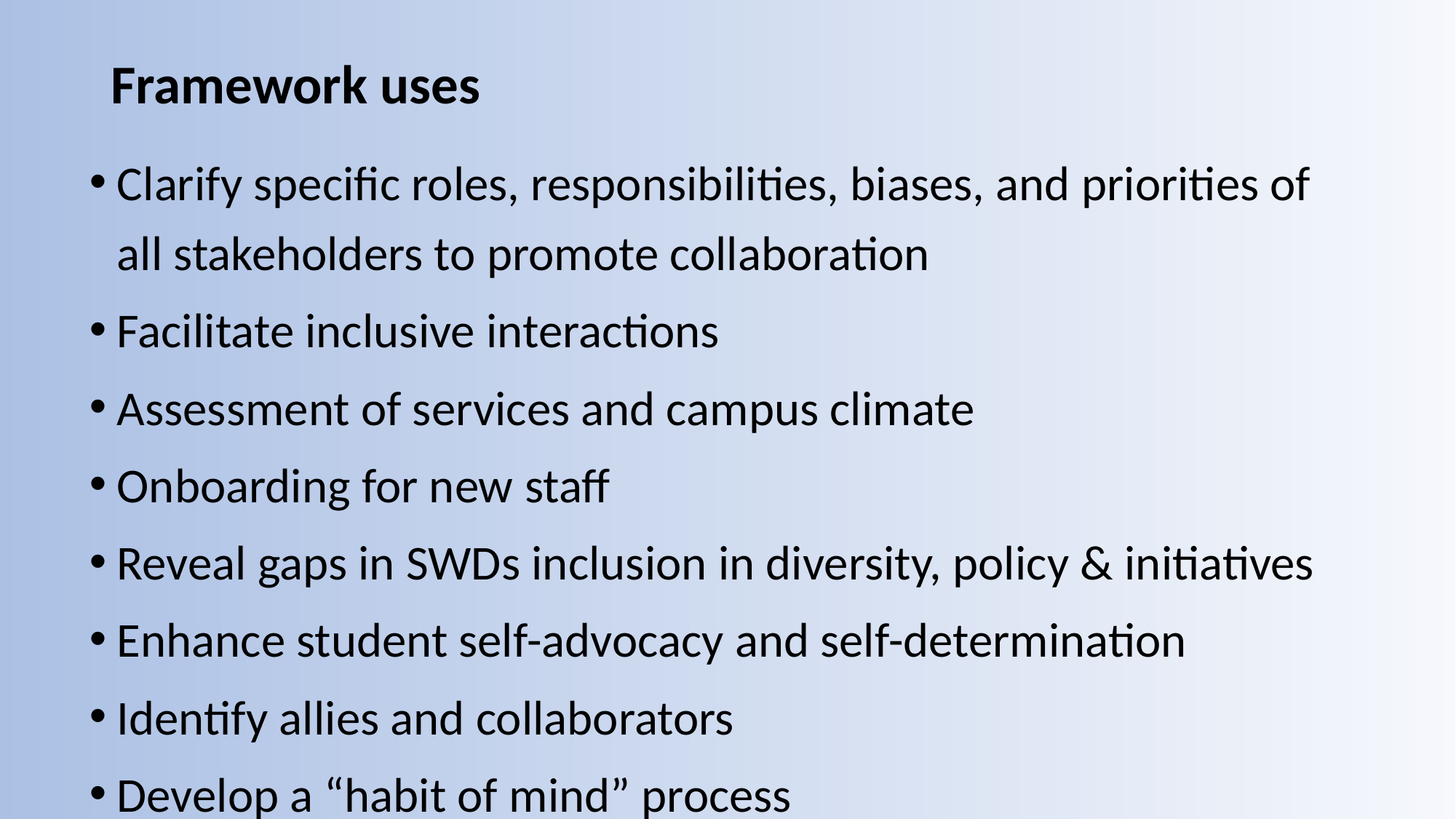

# Framework uses
Clarify specific roles, responsibilities, biases, and priorities of all stakeholders to promote collaboration
Facilitate inclusive interactions
Assessment of services and campus climate
Onboarding for new staff
Reveal gaps in SWDs inclusion in diversity, policy & initiatives
Enhance student self-advocacy and self-determination
Identify allies and collaborators
Develop a “habit of mind” process